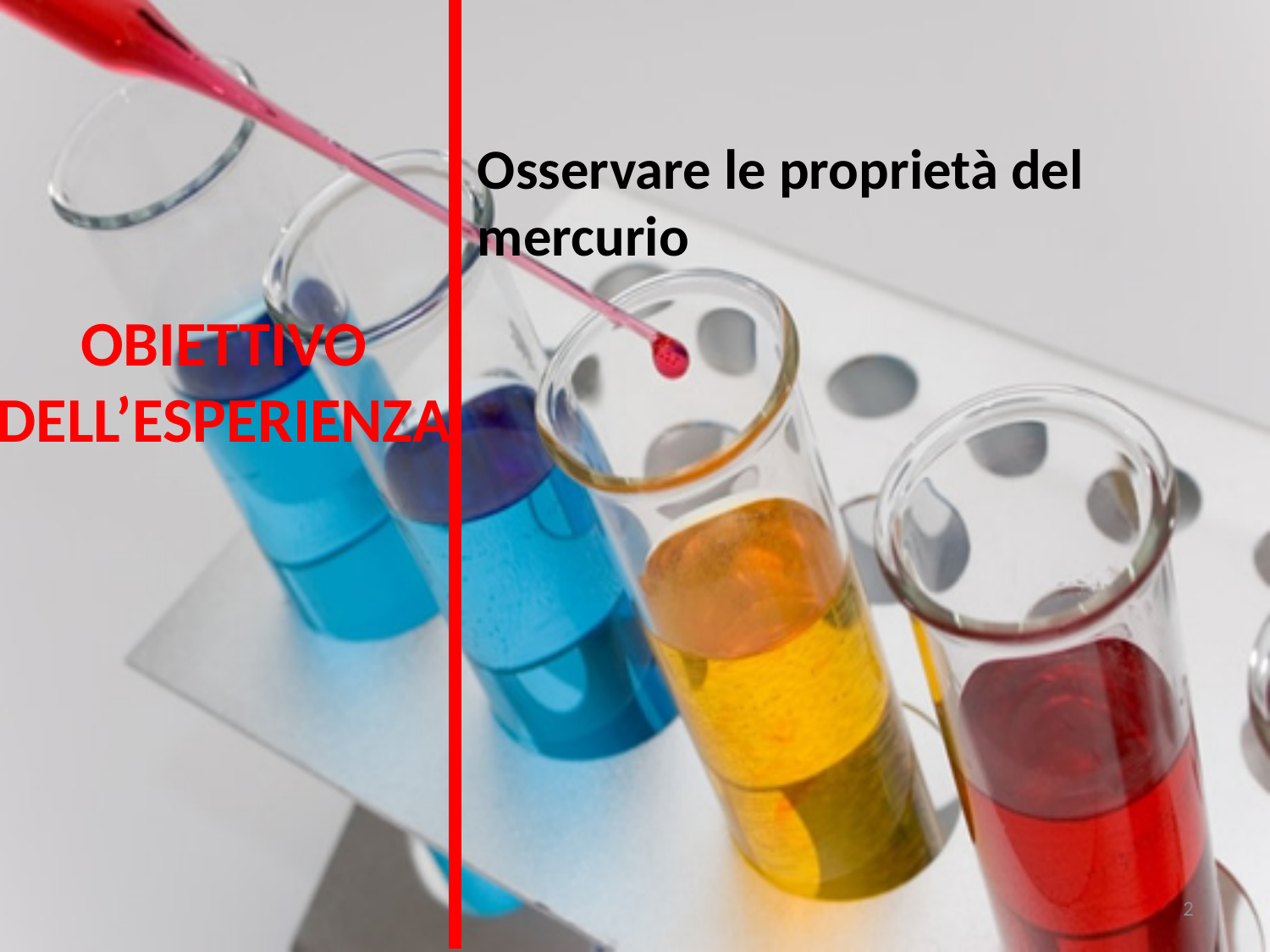

Osservare le proprietà del mercurio
OBIETTIVO DELL’ESPERIENZA
2